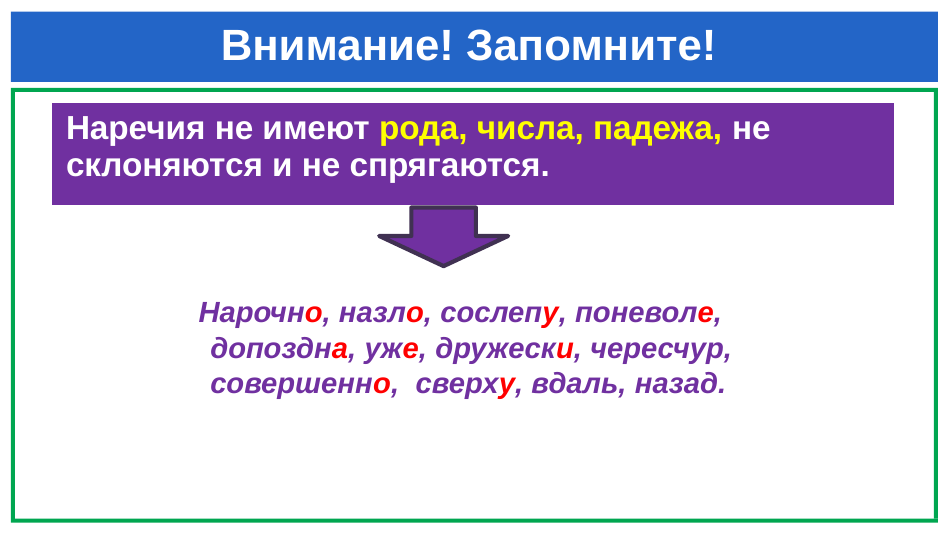

# Внимание! Запомните!
| Наречия не имеют рода, числа, падежа, не склоняются и не спрягаются. |
| --- |

                     Нарочно, назло, сослепу, поневоле,
                         допоздна, уже, дружески, чересчур,
                         совершенно,  сверху, вдаль, назад.